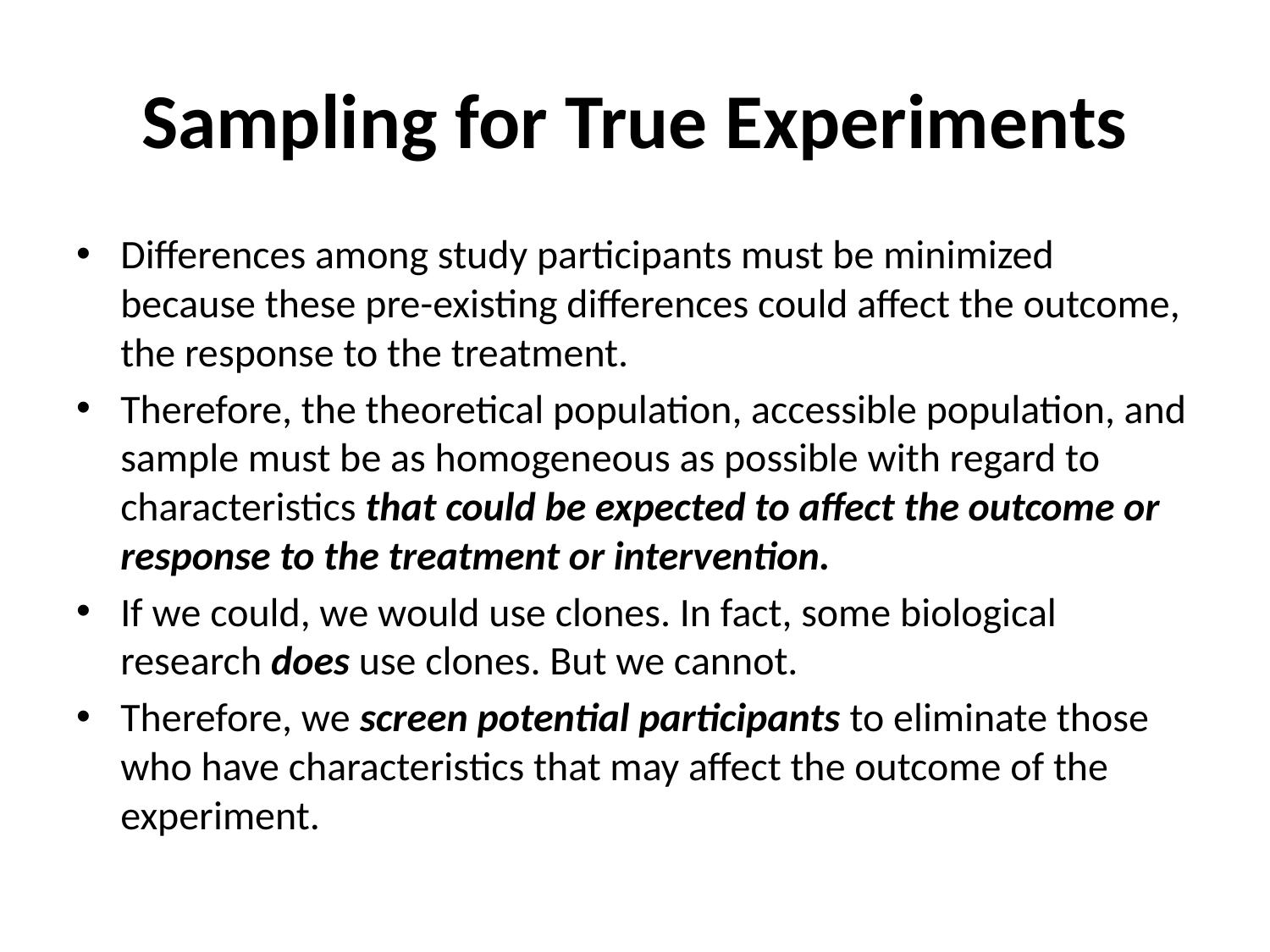

# Sampling for True Experiments
Differences among study participants must be minimized because these pre-existing differences could affect the outcome, the response to the treatment.
Therefore, the theoretical population, accessible population, and sample must be as homogeneous as possible with regard to characteristics that could be expected to affect the outcome or response to the treatment or intervention.
If we could, we would use clones. In fact, some biological research does use clones. But we cannot.
Therefore, we screen potential participants to eliminate those who have characteristics that may affect the outcome of the experiment.